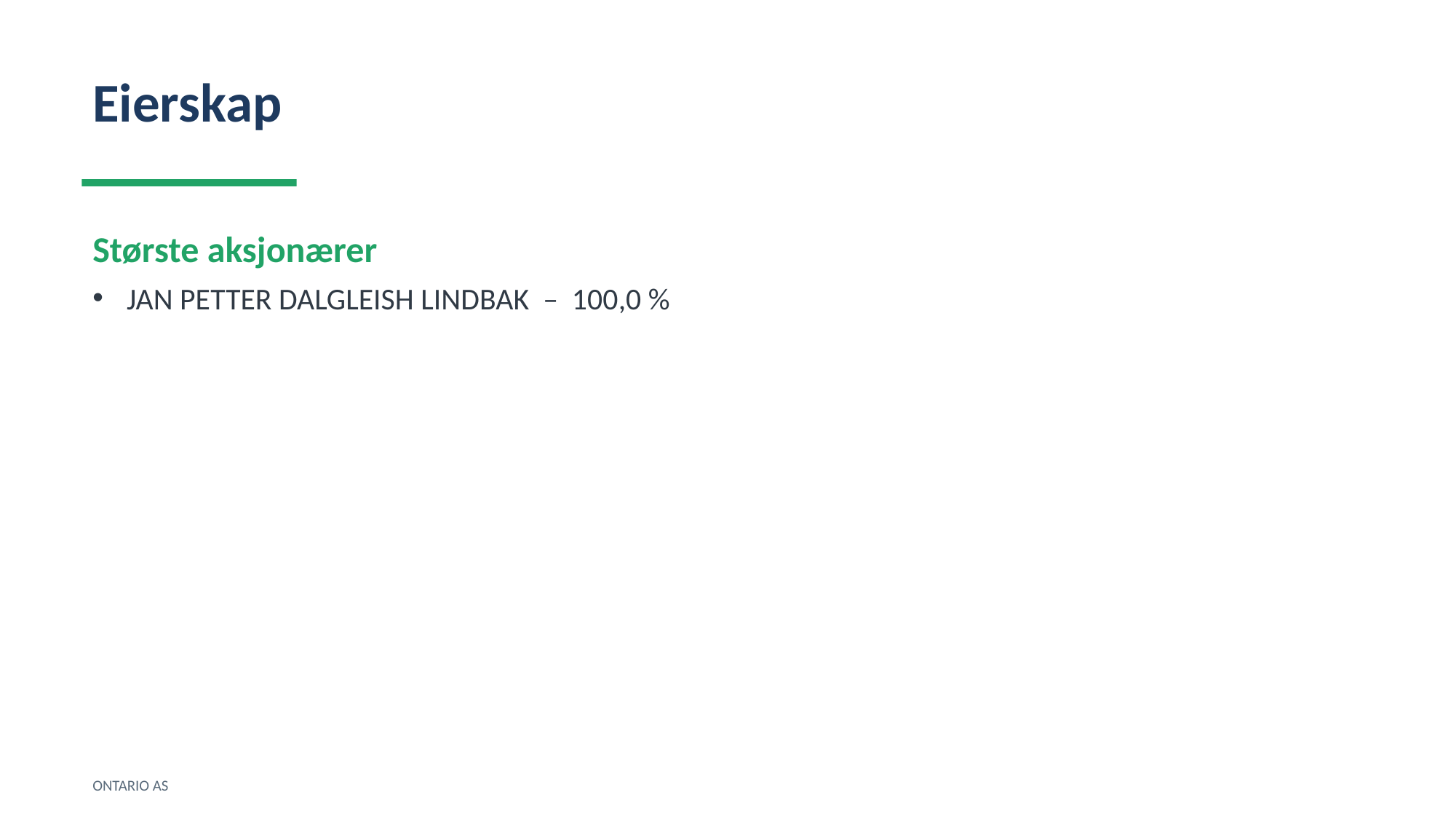

Eierskap

Største aksjonærer
JAN PETTER DALGLEISH LINDBAK  –  100,0 %
ONTARIO AS